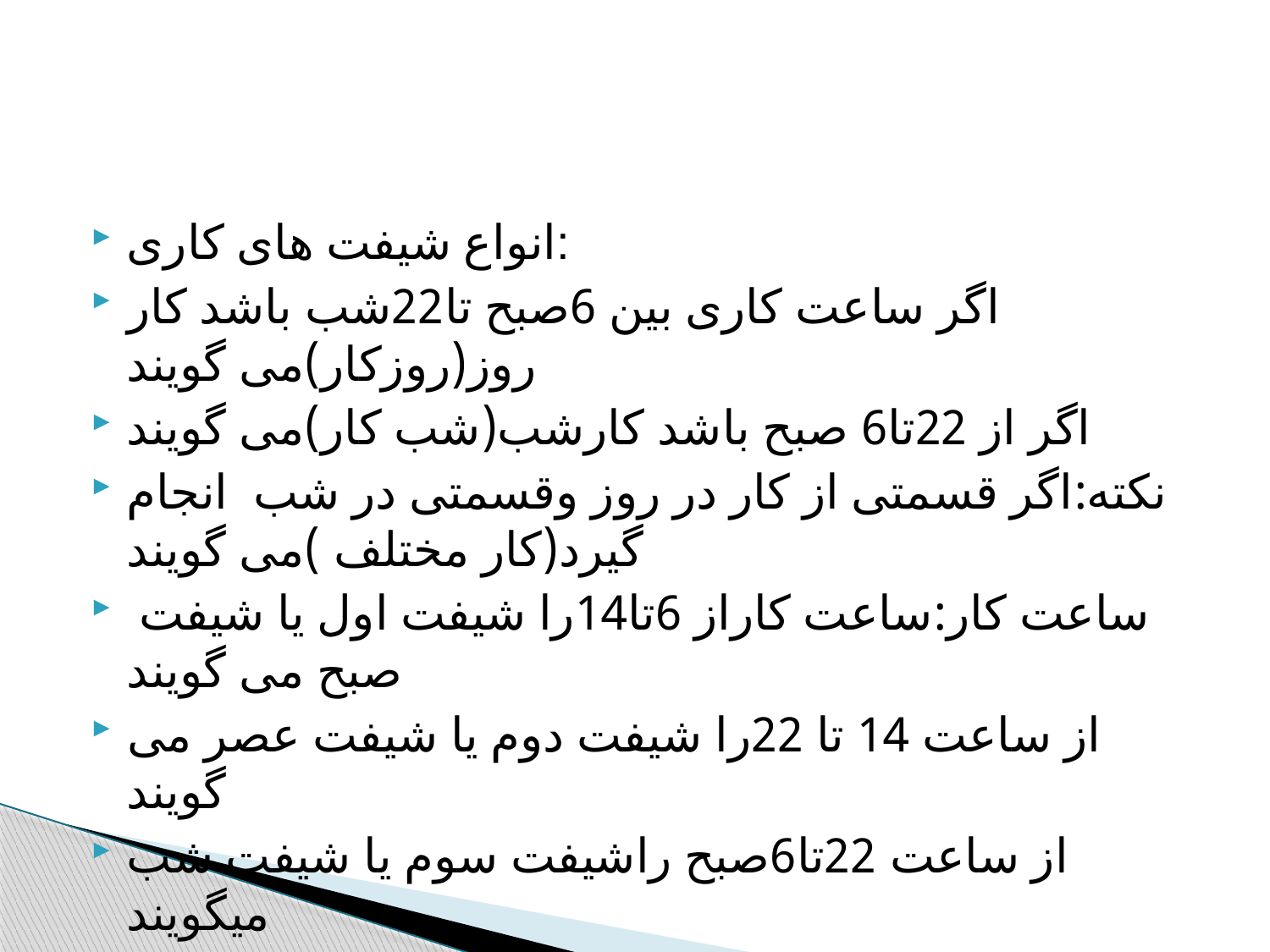

انواع شیفت های کاری:
اگر ساعت کاری بین 6صبح تا22شب باشد کار روز(روزکار)می گویند
اگر از 22تا6 صبح باشد کارشب(شب کار)می گویند
نکته:اگر قسمتی از کار در روز وقسمتی در شب  انجام گیرد(کار مختلف )می گویند
 ساعت کار:ساعت کاراز 6تا14را شیفت اول یا شیفت صبح می گویند
از ساعت 14 تا 22را شیفت دوم یا شیفت عصر می گویند
از ساعت 22تا6صبح راشیفت سوم یا شیفت شب میگویند